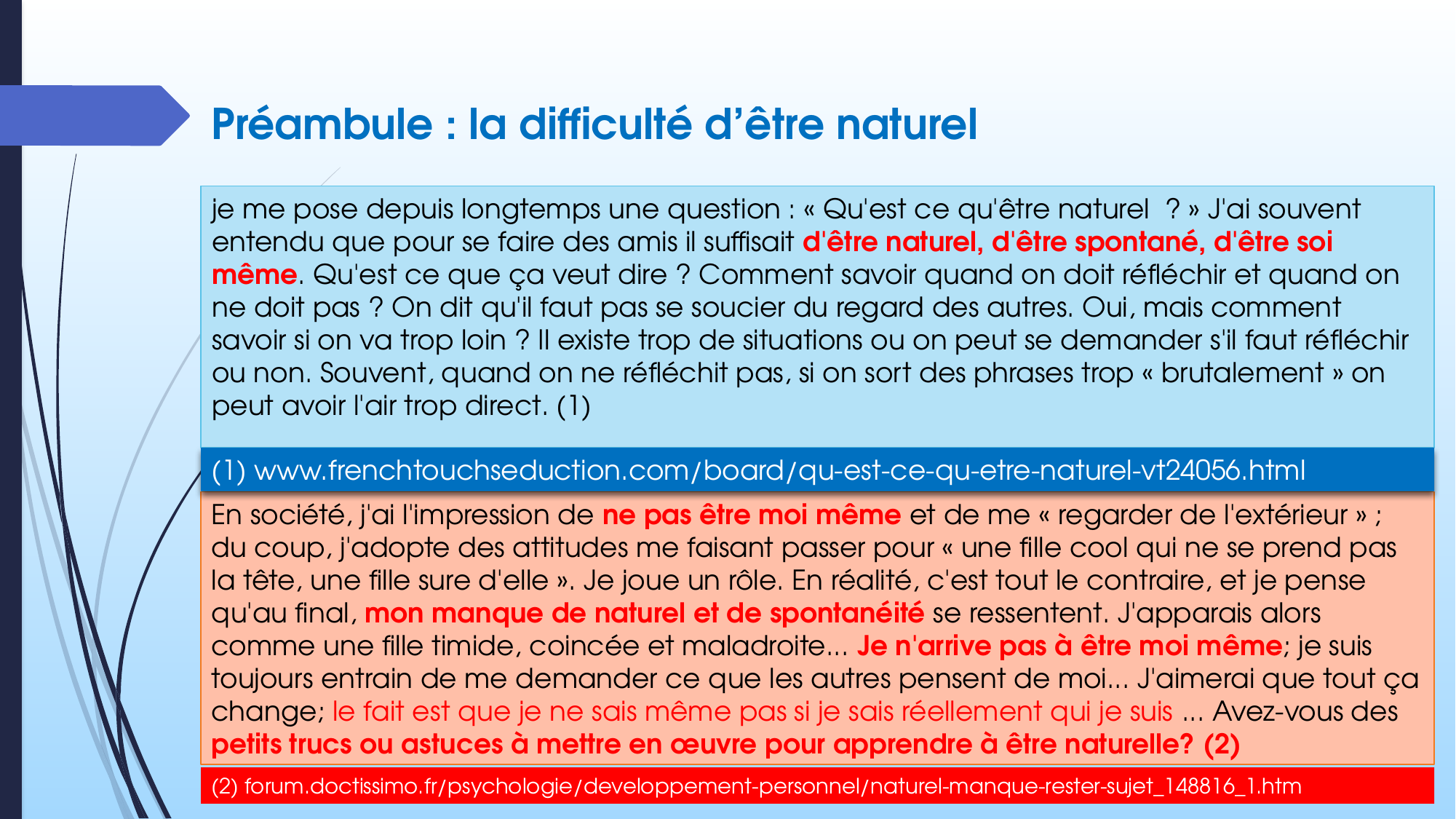

Préambule : la difficulté d’être naturel
je me pose depuis longtemps une question : « Qu'est ce qu'être naturel  ? » J'ai souvent entendu que pour se faire des amis il suffisait d'être naturel, d'être spontané, d'être soi même. Qu'est ce que ça veut dire ? Comment savoir quand on doit réfléchir et quand on ne doit pas ? On dit qu'il faut pas se soucier du regard des autres. Oui, mais comment savoir si on va trop loin ? Il existe trop de situations ou on peut se demander s'il faut réfléchir ou non. Souvent, quand on ne réfléchit pas, si on sort des phrases trop « brutalement » on peut avoir l'air trop direct. (1)
(1) www.frenchtouchseduction.com/board/qu-est-ce-qu-etre-naturel-vt24056.html
En société, j'ai l'impression de ne pas être moi même et de me « regarder de l'extérieur » ; du coup, j'adopte des attitudes me faisant passer pour « une fille cool qui ne se prend pas la tête, une fille sure d'elle ». Je joue un rôle. En réalité, c'est tout le contraire, et je pense qu'au final, mon manque de naturel et de spontanéité se ressentent. J'apparais alors comme une fille timide, coincée et maladroite... Je n'arrive pas à être moi même; je suis toujours entrain de me demander ce que les autres pensent de moi... J'aimerai que tout ça change; le fait est que je ne sais même pas si je sais réellement qui je suis ... Avez-vous des petits trucs ou astuces à mettre en œuvre pour apprendre à être naturelle? (2)
(2) forum.doctissimo.fr/psychologie/developpement-personnel/naturel-manque-rester-sujet_148816_1.htm